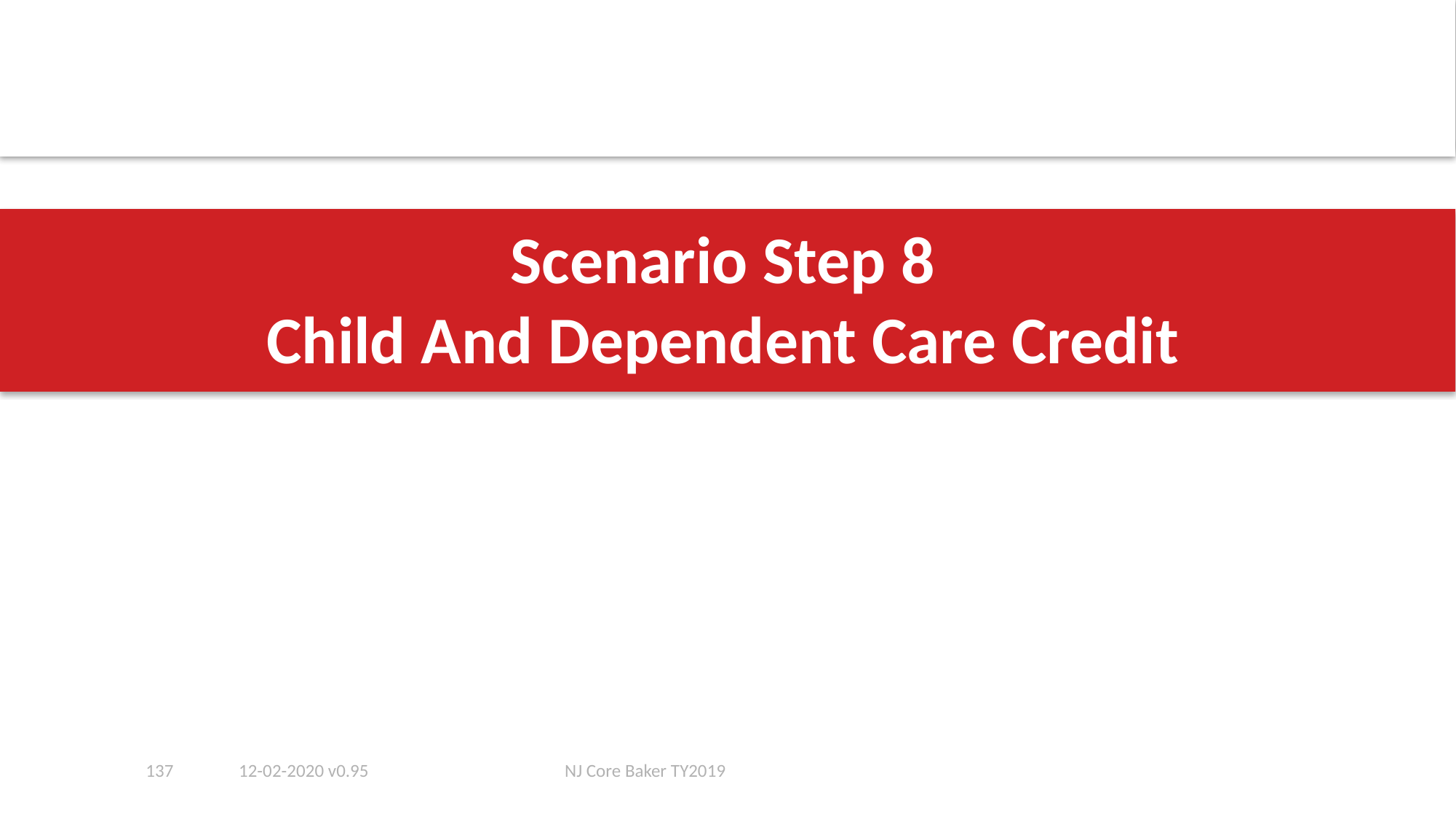

# Scenario Step 8 Child And Dependent Care Credit

137
12-02-2020 v0.95
NJ Core Baker TY2019